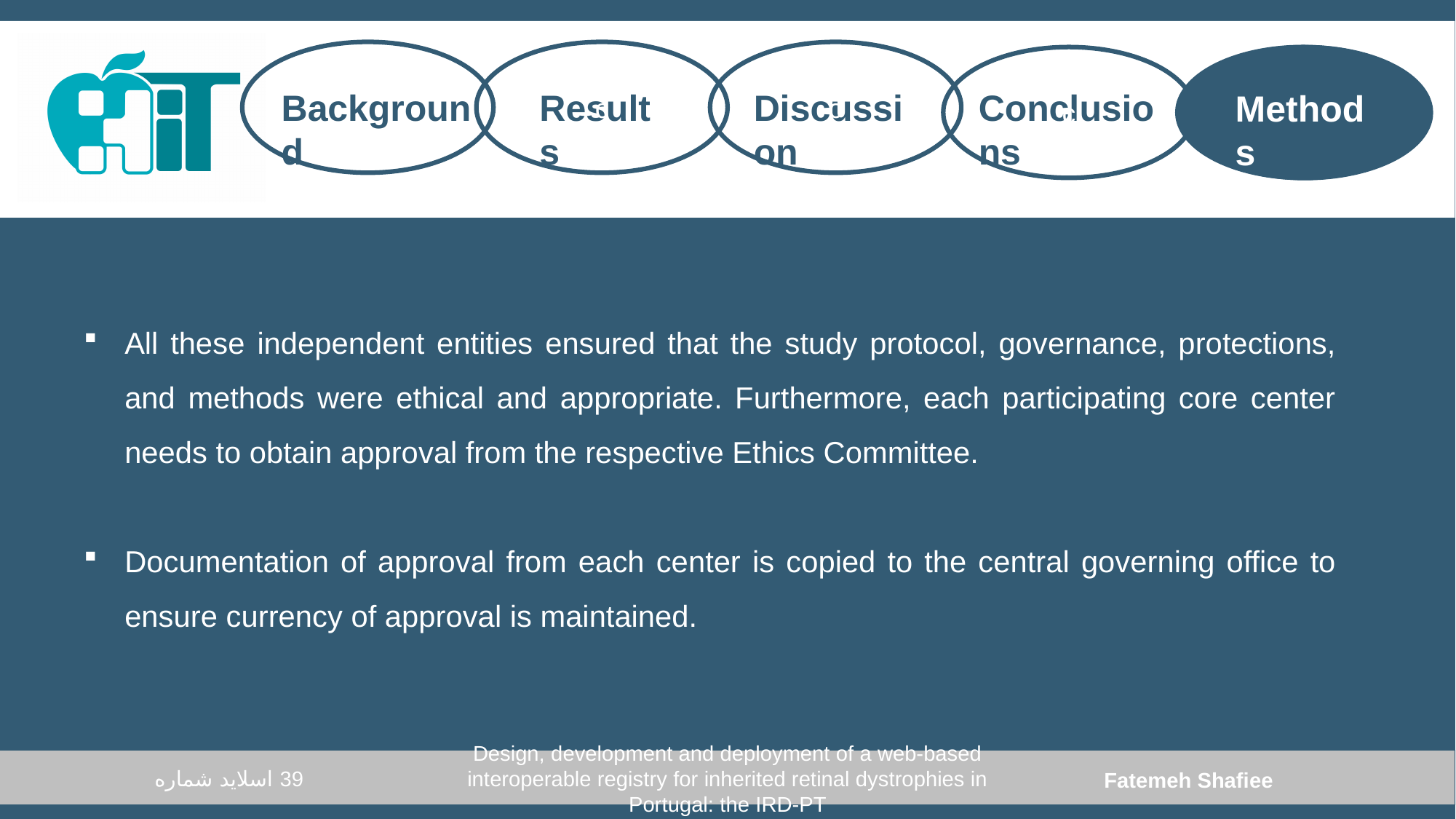

c
c
c
c

Discussion
Conclusions
Methods
Results
Background
Methods
All these independent entities ensured that the study protocol, governance, protections, and methods were ethical and appropriate. Furthermore, each participating core center needs to obtain approval from the respective Ethics Committee.

Documentation of approval from each center is copied to the central governing office to ensure currency of approval is maintained.
Design, development and deployment of a web‑based interoperable registry for inherited retinal dystrophies in Portugal: the IRD‑PT
اسلاید شماره 39
Fatemeh Shafiee